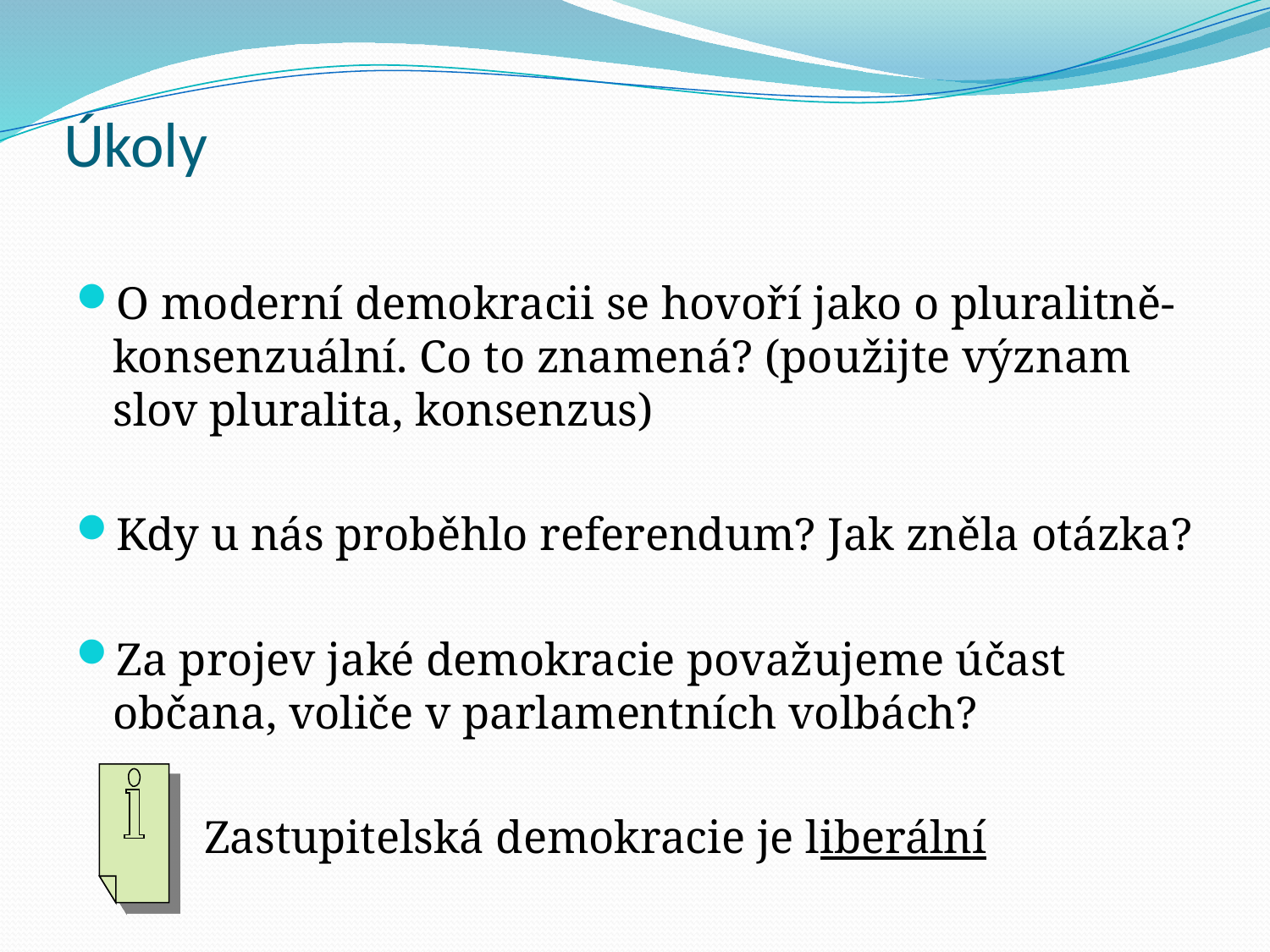

# Úkoly
O moderní demokracii se hovoří jako o pluralitně-konsenzuální. Co to znamená? (použijte význam slov pluralita, konsenzus)

Kdy u nás proběhlo referendum? Jak zněla otázka?

Za projev jaké demokracie považujeme účast občana, voliče v parlamentních volbách?

           Zastupitelská demokracie je liberální